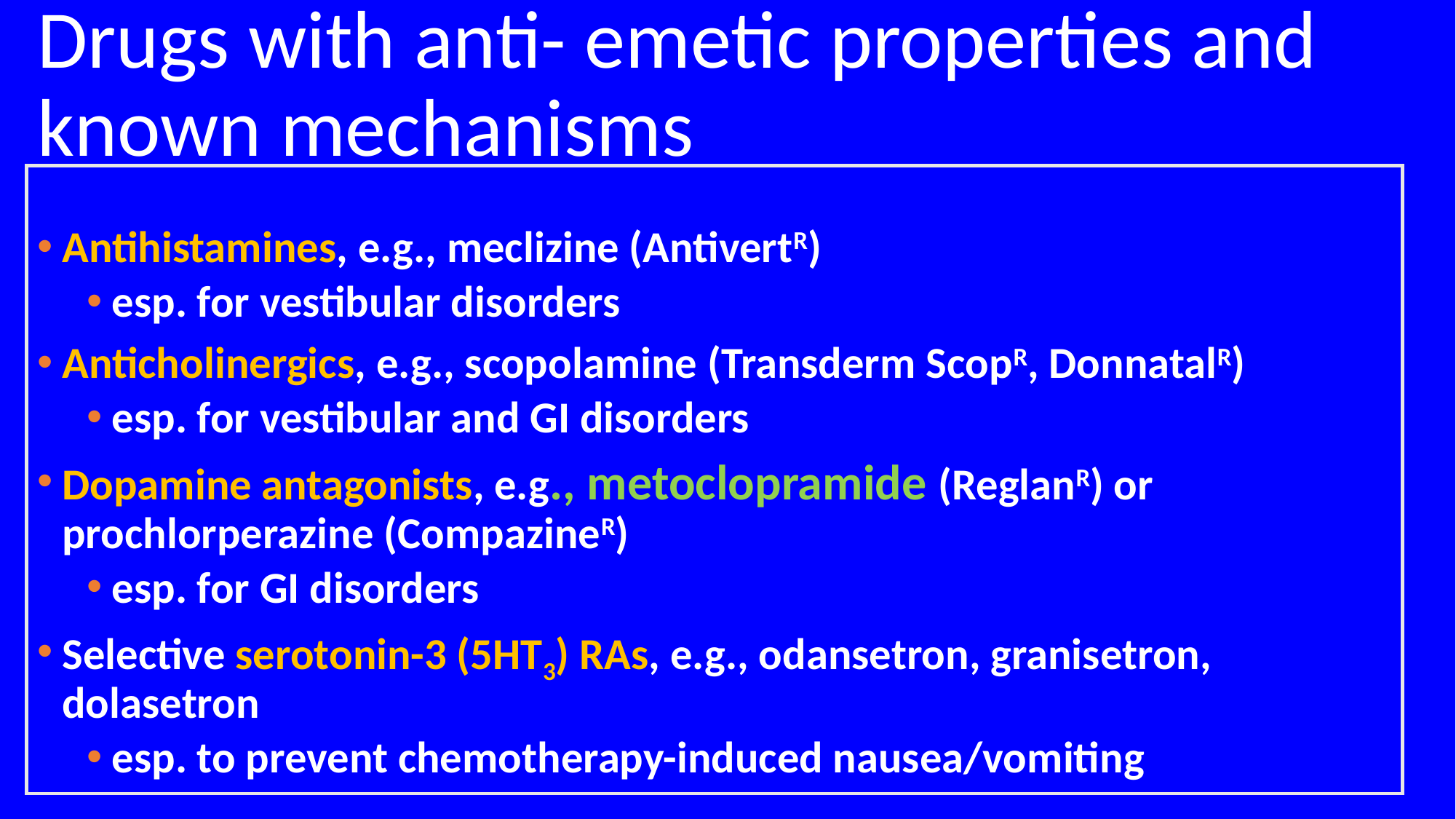

# Drugs with anti- emetic properties and known mechanisms

Antihistamines, e.g., meclizine (AntivertR)
esp. for vestibular disorders
Anticholinergics, e.g., scopolamine (Transderm ScopR, DonnatalR)
esp. for vestibular and GI disorders
Dopamine antagonists, e.g., metoclopramide (ReglanR) or prochlorperazine (CompazineR)
esp. for GI disorders
Selective serotonin-3 (5HT3) RAs, e.g., odansetron, granisetron, dolasetron
esp. to prevent chemotherapy-induced nausea/vomiting